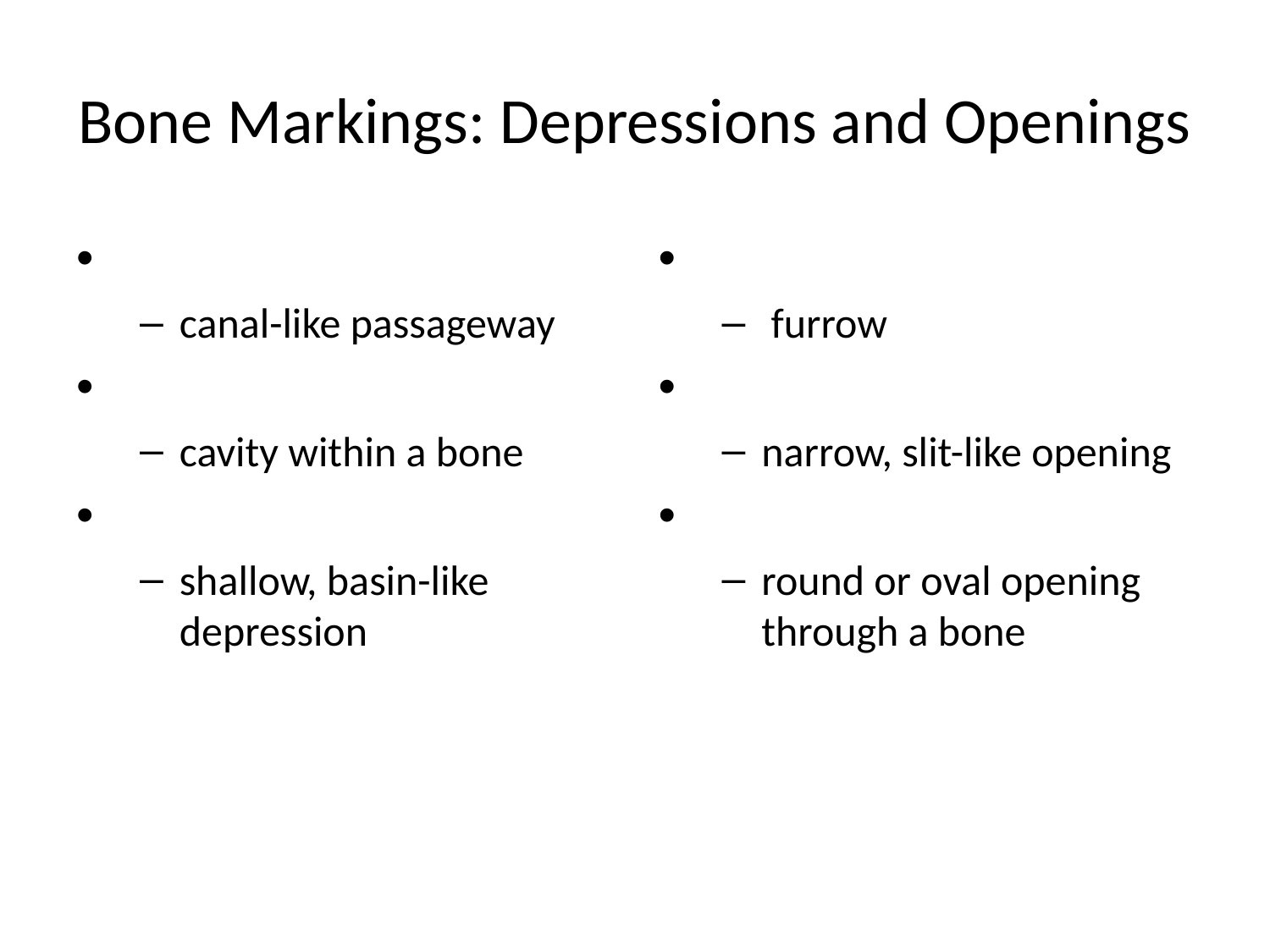

# Bone Markings: Depressions and Openings

canal-like passageway

cavity within a bone

shallow, basin-like depression

 furrow

narrow, slit-like opening

round or oval opening through a bone